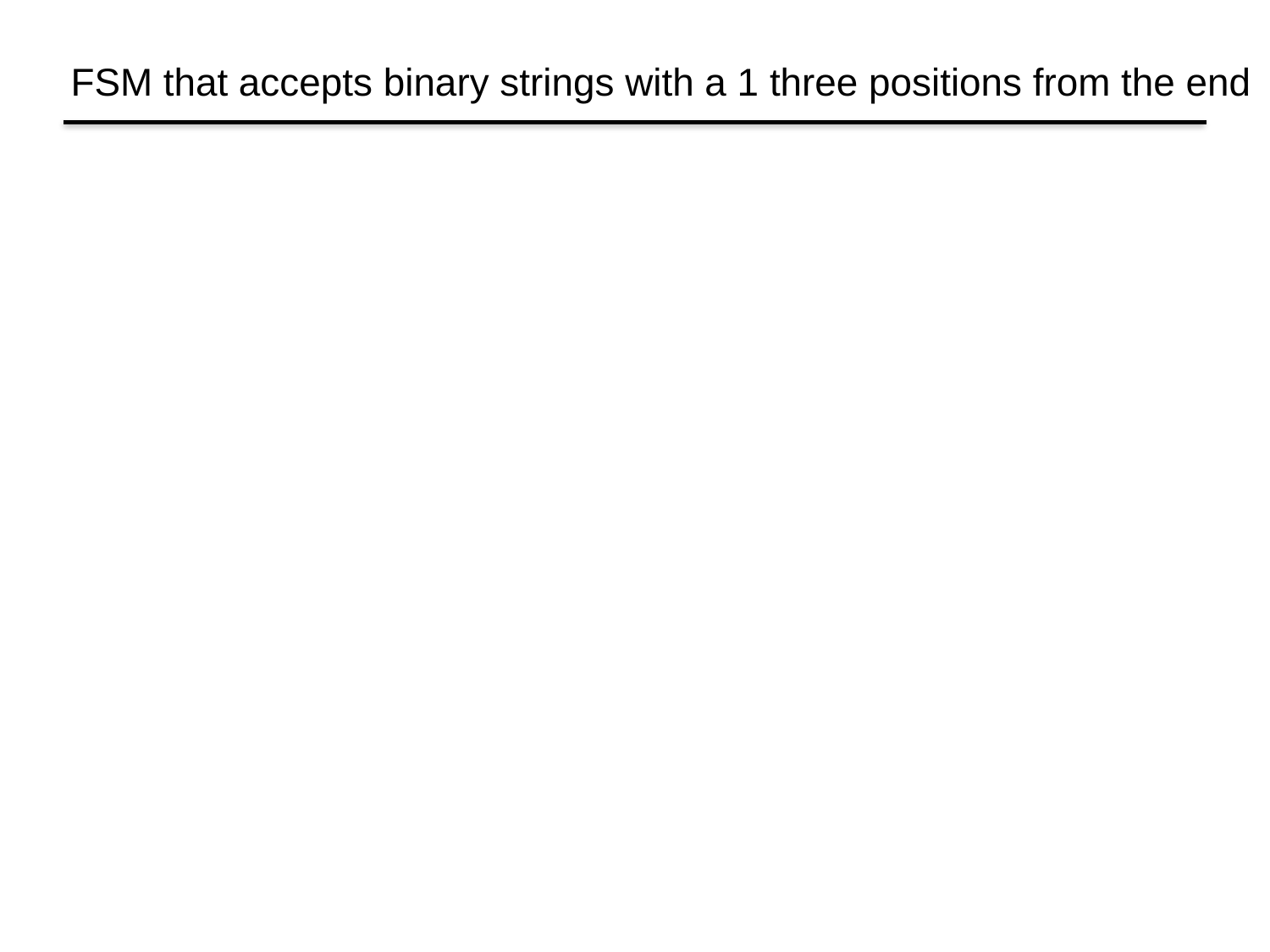

# FSM that accepts binary strings with a 1 three positions from the end